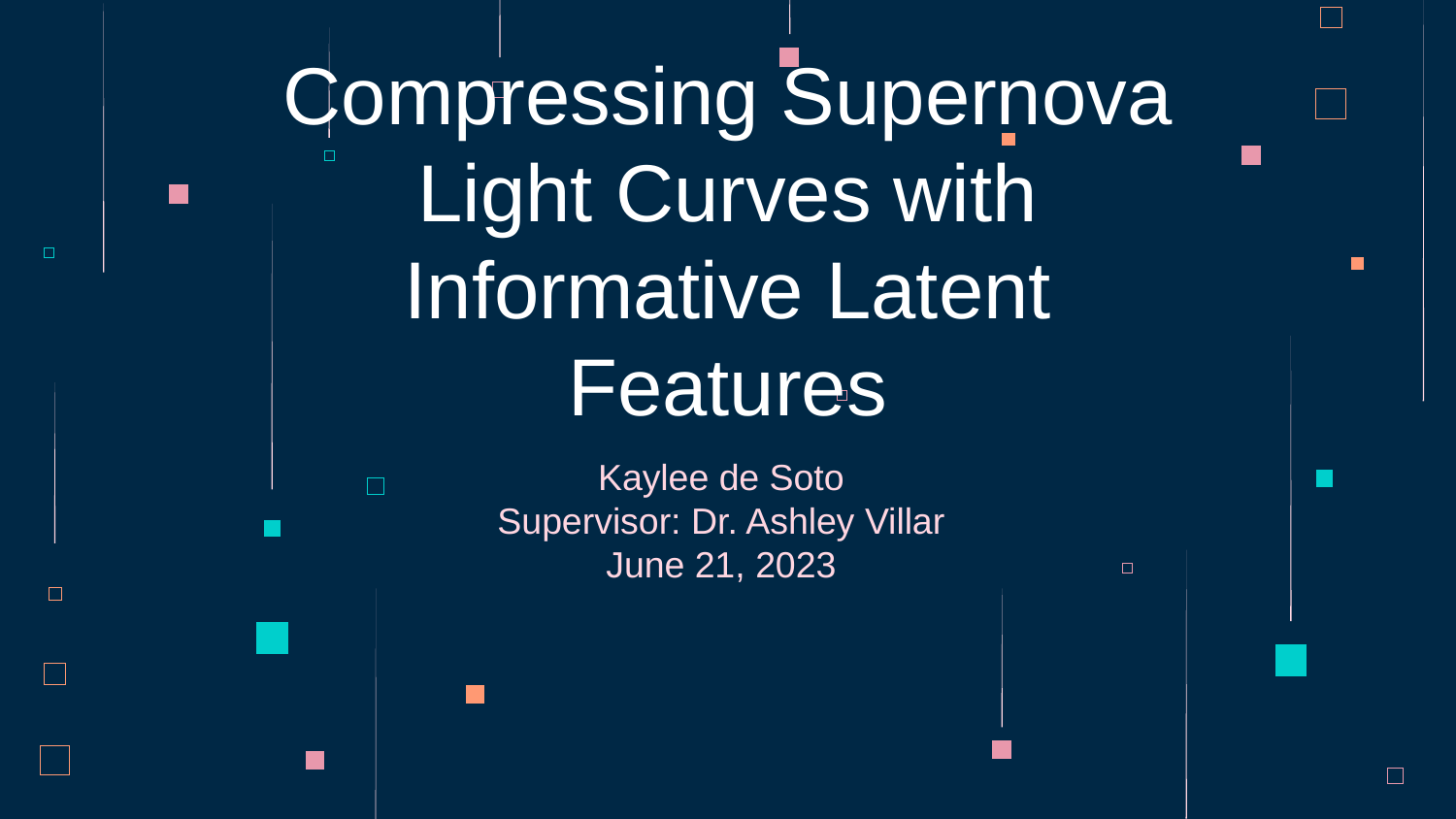

# Compressing Supernova Light Curves with Informative Latent Features

Kaylee de Soto
Supervisor: Dr. Ashley Villar
June 21, 2023